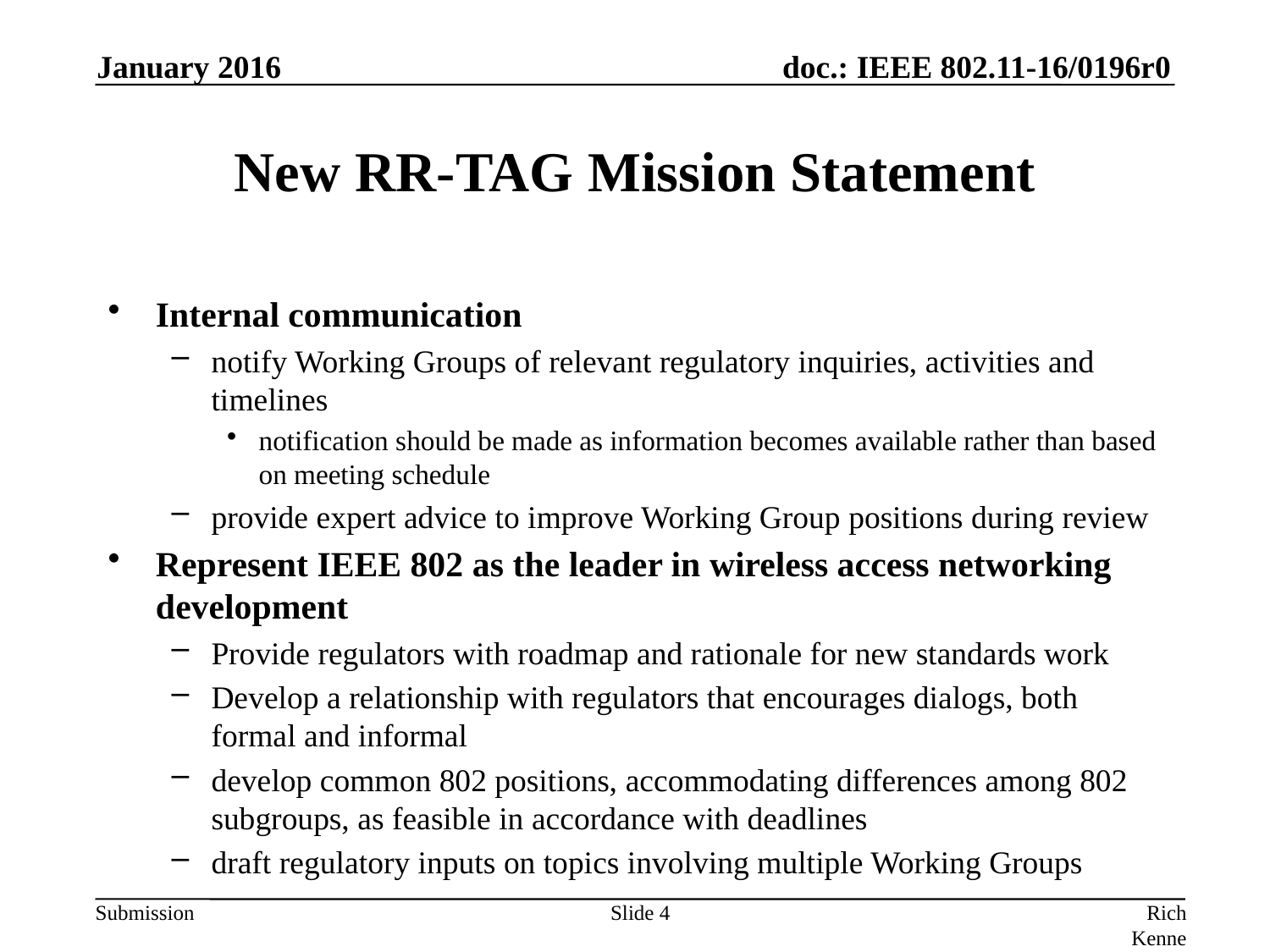

January 2016
# New RR-TAG Mission Statement
Internal communication
notify Working Groups of relevant regulatory inquiries, activities and timelines
notification should be made as information becomes available rather than based on meeting schedule
provide expert advice to improve Working Group positions during review
Represent IEEE 802 as the leader in wireless access networking  development
Provide regulators with roadmap and rationale for new standards work
Develop a relationship with regulators that encourages dialogs, both formal and informal
develop common 802 positions, accommodating differences among 802 subgroups, as feasible in accordance with deadlines
draft regulatory inputs on topics involving multiple Working Groups

Slide 4
Rich Kennedy, Unlicensed Spectrum Advocates